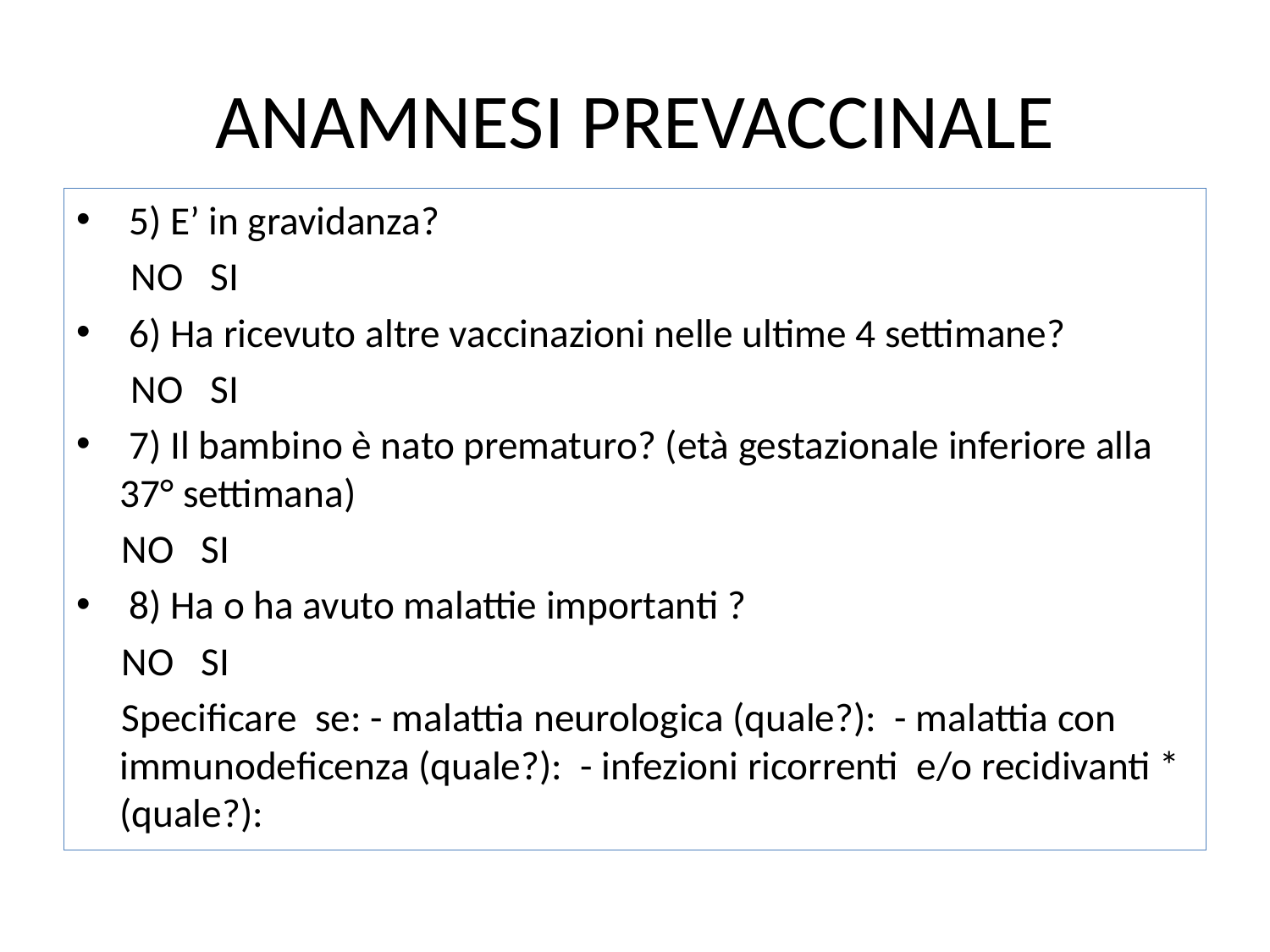

# ANAMNESI PREVACCINALE
 5) E’ in gravidanza?
      NO   SI
 6) Ha ricevuto altre vaccinazioni nelle ultime 4 settimane?
      NO   SI
 7) Il bambino è nato prematuro? (età gestazionale inferiore alla 37° settimana)
     NO   SI
 8) Ha o ha avuto malattie importanti ?
     NO   SI
     Speciﬁcare  se: - malattia neurologica (quale?):  - malattia con immunodeﬁcenza (quale?):  - infezioni ricorrenti  e/o recidivanti * (quale?):